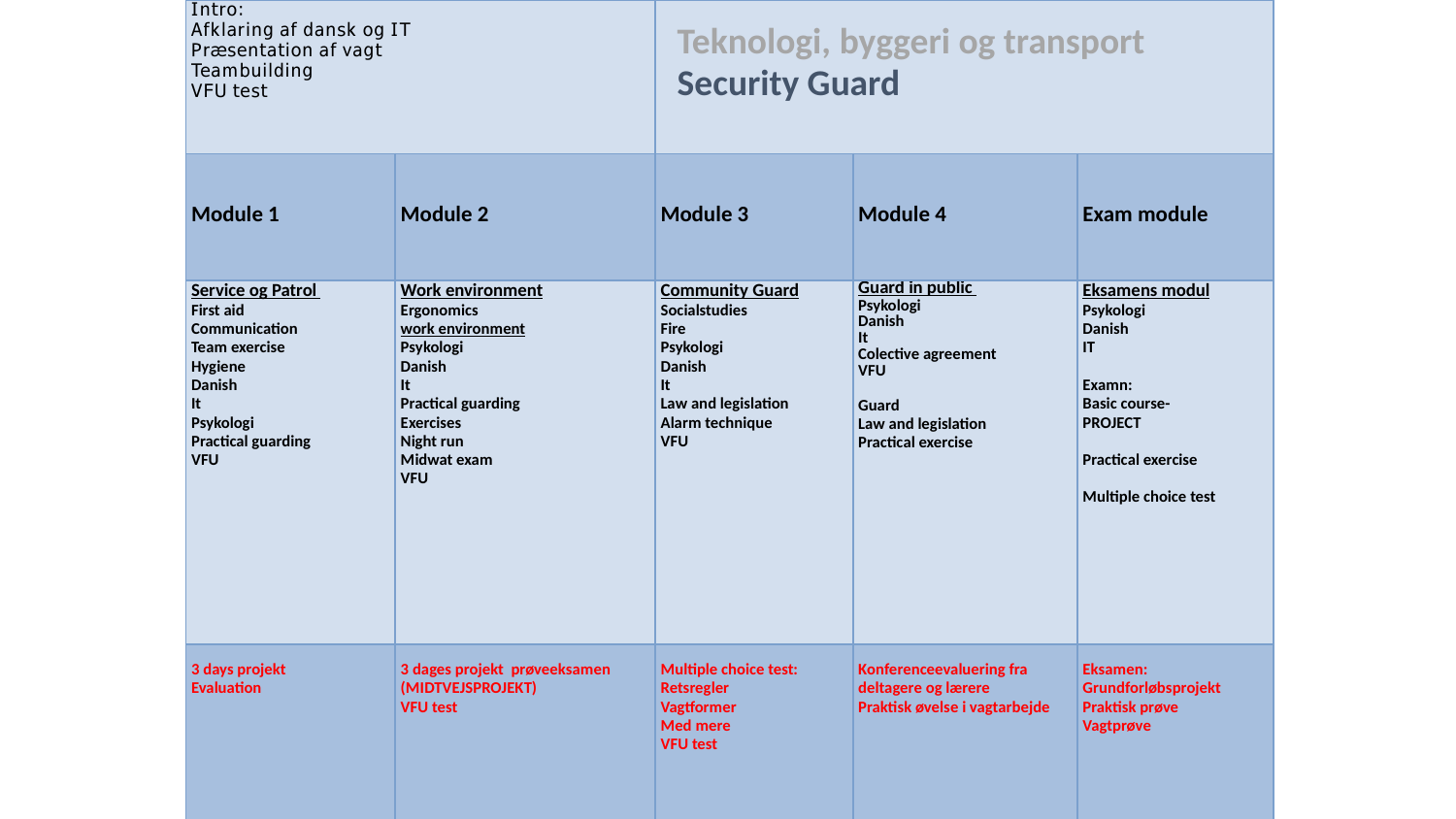

| Intro: Afklaring af dansk og IT Præsentation af vagt Teambuilding VFU test |  | Teknologi, byggeri og transport Security Guard |  |  |
| --- | --- | --- | --- | --- |
| Module 1 | Module 2 | Module 3 | Module 4 | Exam module |
| Service og Patrol First aid Communication Team exercise Hygiene Danish It Psykologi Practical guarding VFU | Work environment Ergonomics work environment Psykologi Danish It Practical guarding Exercises Night run Midwat exam VFU | Community Guard Socialstudies Fire Psykologi Danish It Law and legislation Alarm technique VFU | Guard in public Psykologi Danish It Colective agreement VFU Guard Law and legislation Practical exercise | Eksamens modul Psykologi Danish IT Examn: Basic course- PROJECT Practical exercise Multiple choice test |
| 3 days projekt Evaluation | 3 dages projekt prøveeksamen (MIDTVEJSPROJEKT) VFU test | Multiple choice test: Retsregler Vagtformer Med mere VFU test | Konferenceevaluering fra deltagere og lærere Praktisk øvelse i vagtarbejde | Eksamen: Grundforløbsprojekt Praktisk prøve Vagtprøve |